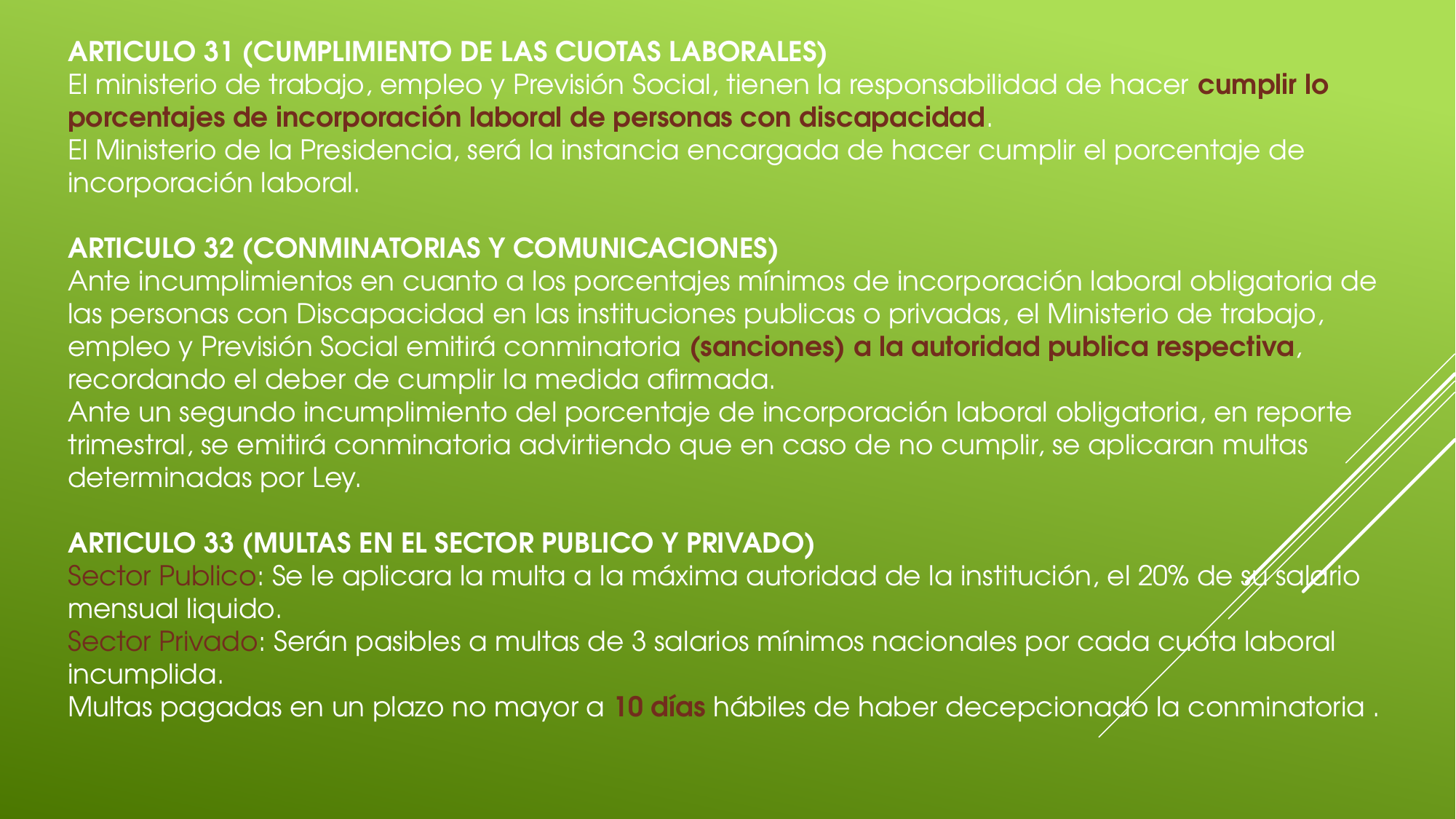

ARTICULO 31 (CUMPLIMIENTO DE LAS CUOTAS LABORALES)
El ministerio de trabajo, empleo y Previsión Social, tienen la responsabilidad de hacer cumplir lo porcentajes de incorporación laboral de personas con discapacidad.
El Ministerio de la Presidencia, será la instancia encargada de hacer cumplir el porcentaje de incorporación laboral.

ARTICULO 32 (CONMINATORIAS Y COMUNICACIONES)
Ante incumplimientos en cuanto a los porcentajes mínimos de incorporación laboral obligatoria de las personas con Discapacidad en las instituciones publicas o privadas, el Ministerio de trabajo, empleo y Previsión Social emitirá conminatoria (sanciones) a la autoridad publica respectiva, recordando el deber de cumplir la medida afirmada.
Ante un segundo incumplimiento del porcentaje de incorporación laboral obligatoria, en reporte trimestral, se emitirá conminatoria advirtiendo que en caso de no cumplir, se aplicaran multas determinadas por Ley.

ARTICULO 33 (MULTAS EN EL SECTOR PUBLICO Y PRIVADO)
Sector Publico: Se le aplicara la multa a la máxima autoridad de la institución, el 20% de su salario mensual liquido.
Sector Privado: Serán pasibles a multas de 3 salarios mínimos nacionales por cada cuota laboral incumplida.
Multas pagadas en un plazo no mayor a 10 días hábiles de haber decepcionado la conminatoria .